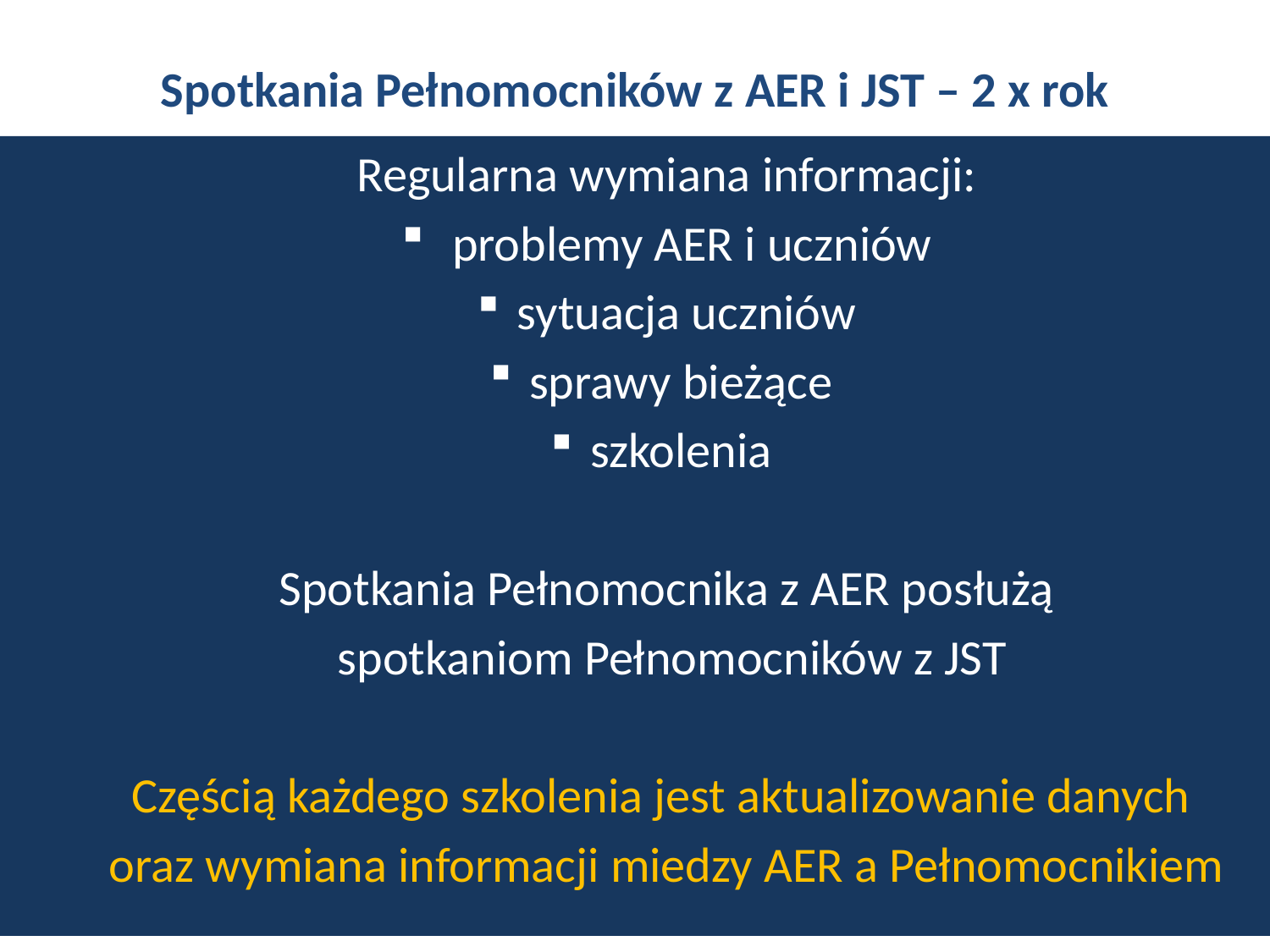

# Spotkania Pełnomocników z AER i JST – 2 x rok
Regularna wymiana informacji:
 problemy AER i uczniów
sytuacja uczniów
sprawy bieżące
szkolenia

Spotkania Pełnomocnika z AER posłużą
 spotkaniom Pełnomocników z JST

Częścią każdego szkolenia jest aktualizowanie danych
oraz wymiana informacji miedzy AER a Pełnomocnikiem